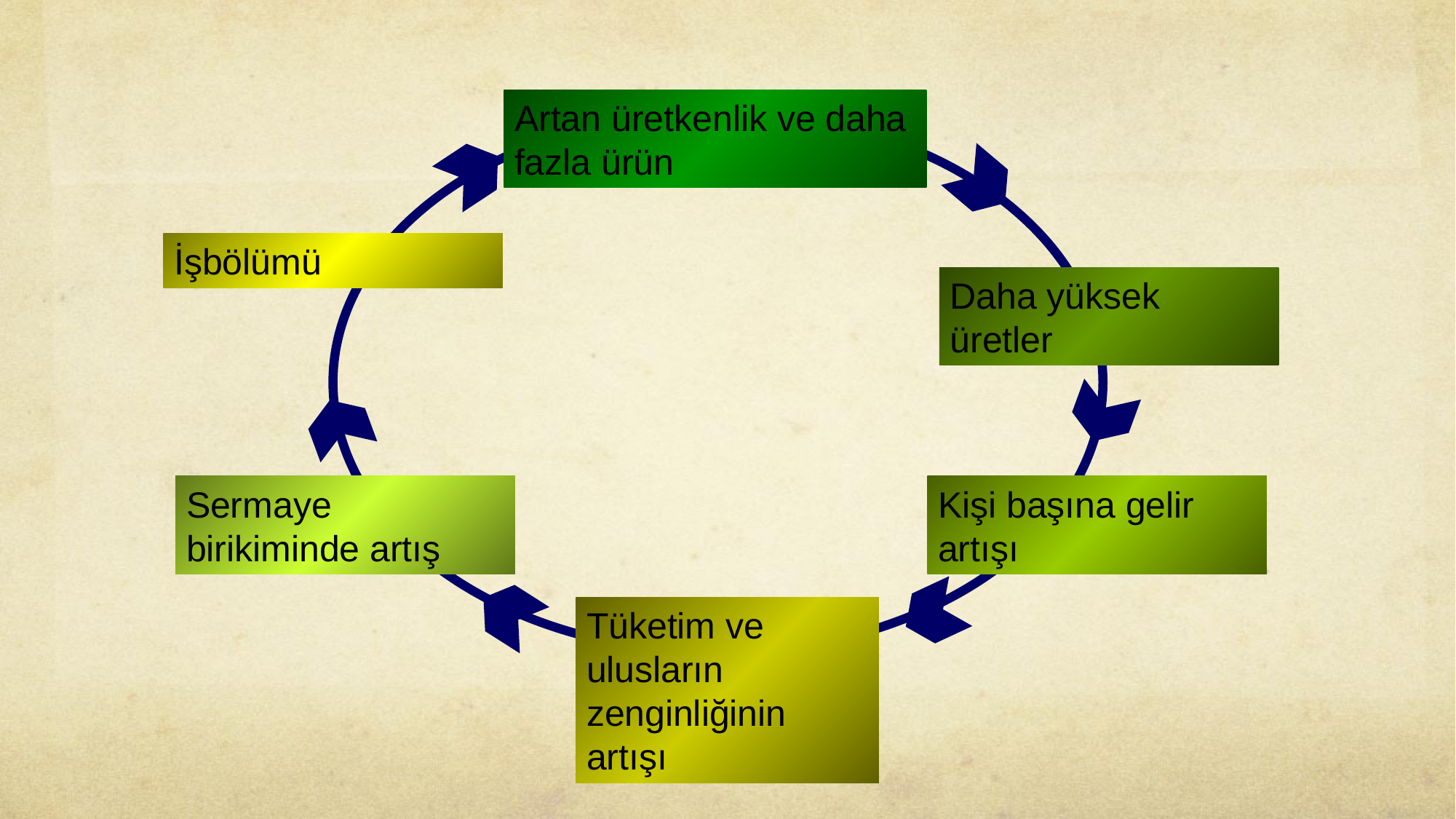

Artan üretkenlik ve daha fazla ürün

İşbölümü
Daha yüksek üretler

Sermaye birikiminde artış
Kişi başına gelir artışı

Tüketim ve ulusların zenginliğinin artışı